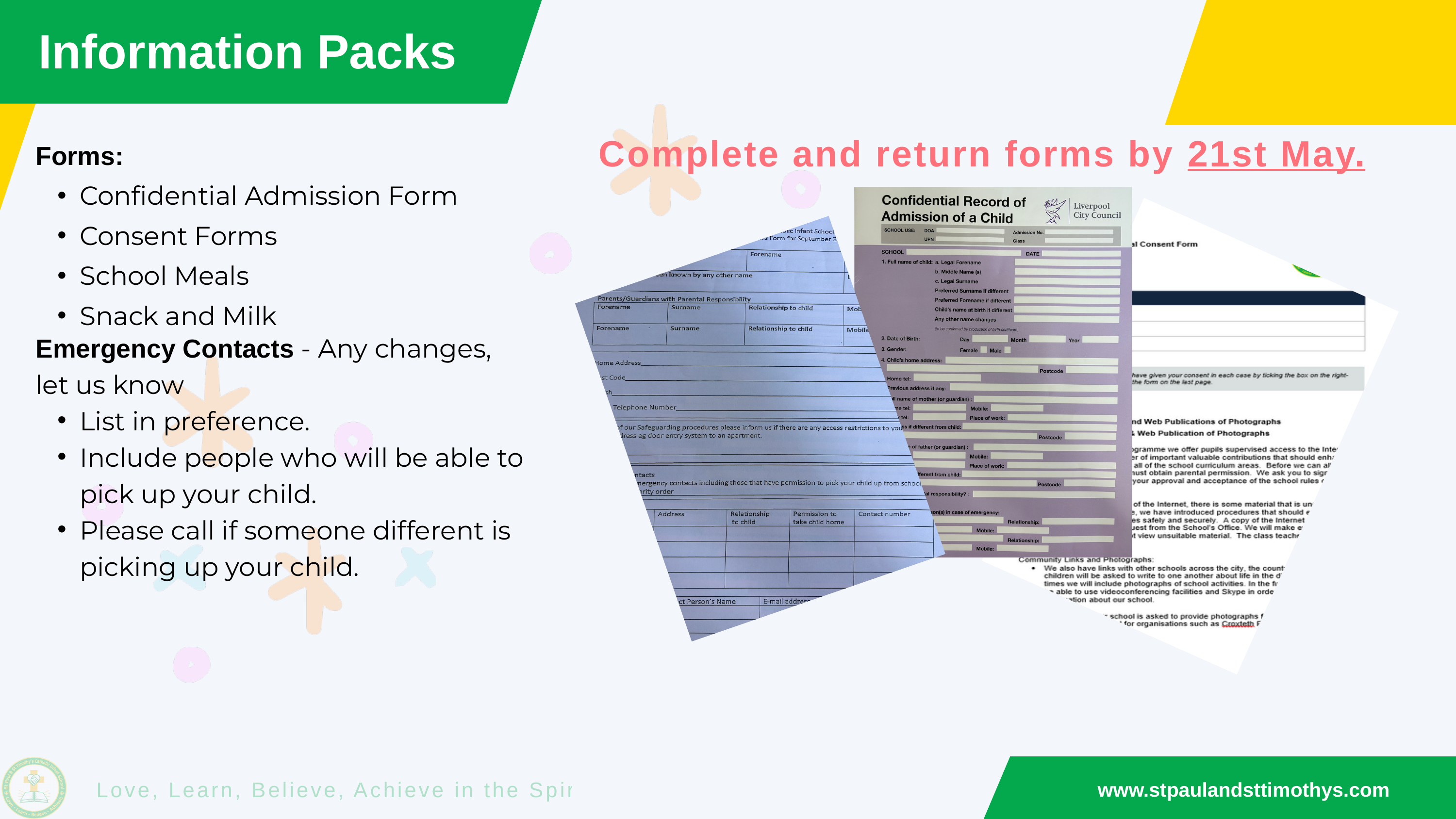

Information Packs

Forms:
Confidential Admission Form
Consent Forms
School Meals
Snack and Milk

Complete and return forms by 21st May.

Emergency Contacts - Any changes, let us know
List in preference.
Include people who will be able to pick up your child.
Please call if someone different is picking up your child.

www.stpaulandsttimothys.com
Love, Learn, Believe, Achieve in the Spirit of Jesus